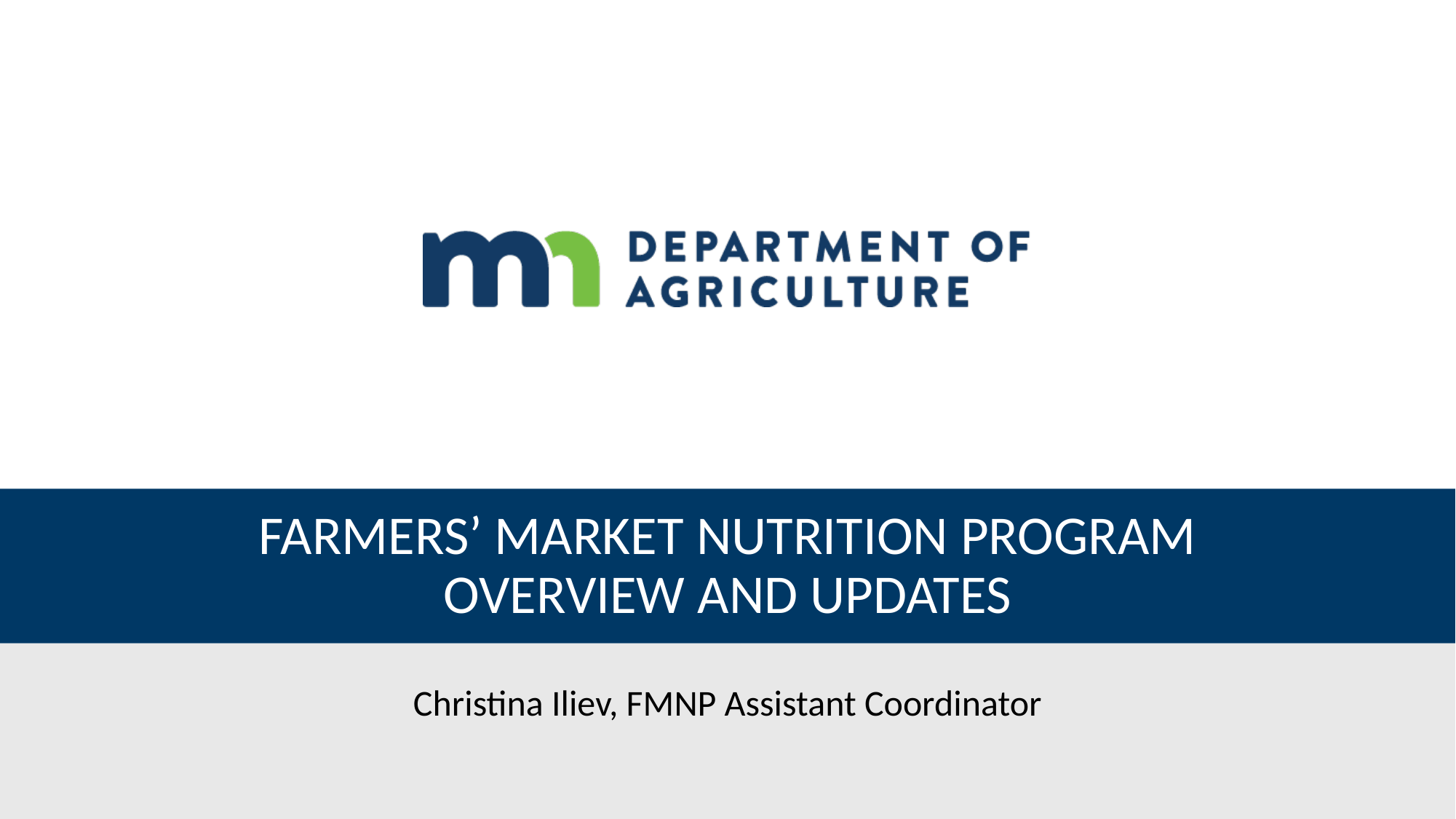

# FARMERS’ MARKET NUTRITION PROGRAM OVERVIEW AND UPDATES
Christina Iliev, FMNP Assistant Coordinator